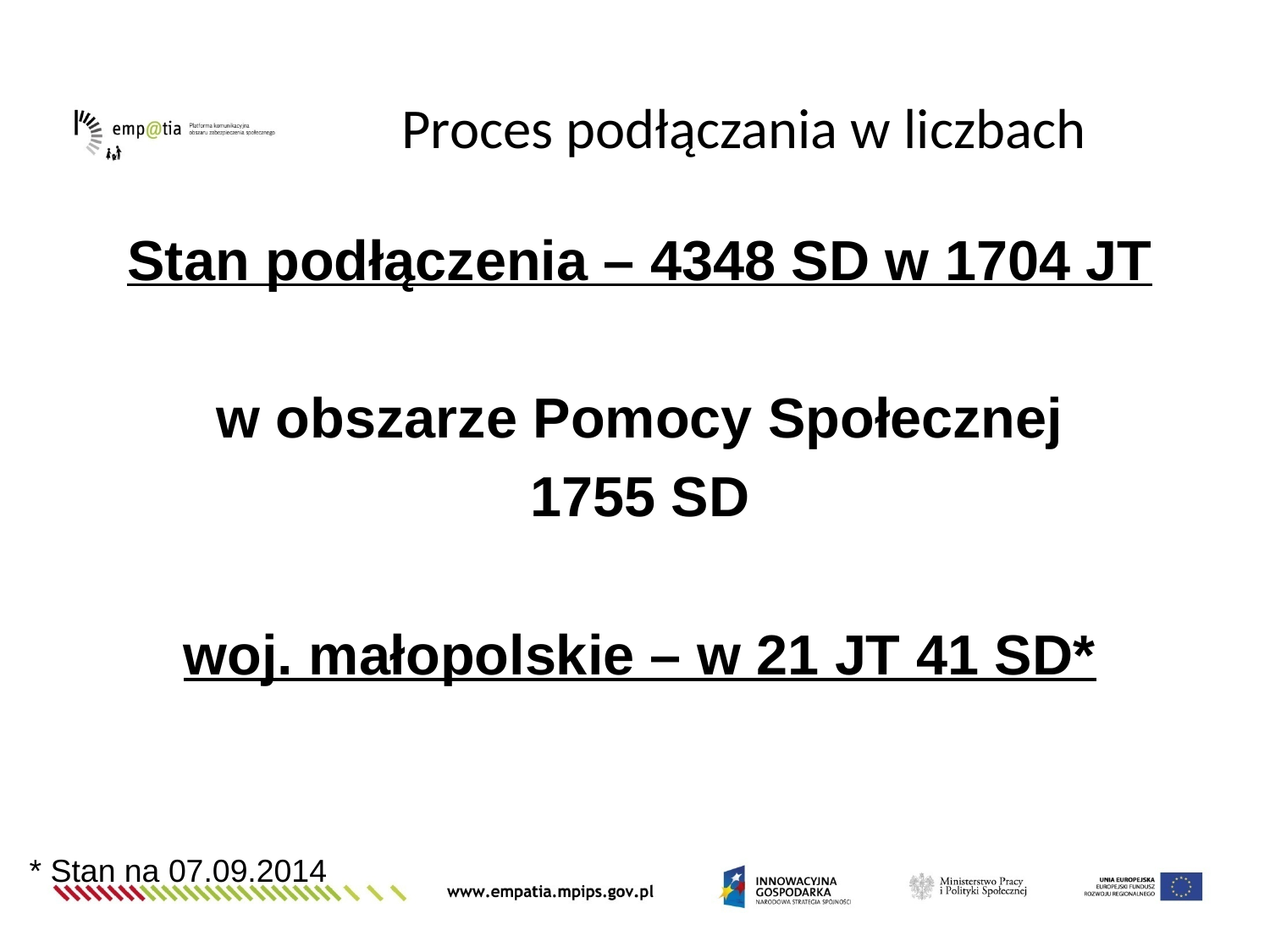

Proces podłączania w liczbach
Stan podłączenia – 4348 SD w 1704 JT

w obszarze Pomocy Społecznej
1755 SD

woj. małopolskie – w 21 JT 41 SD*

* Stan na 07.09.2014